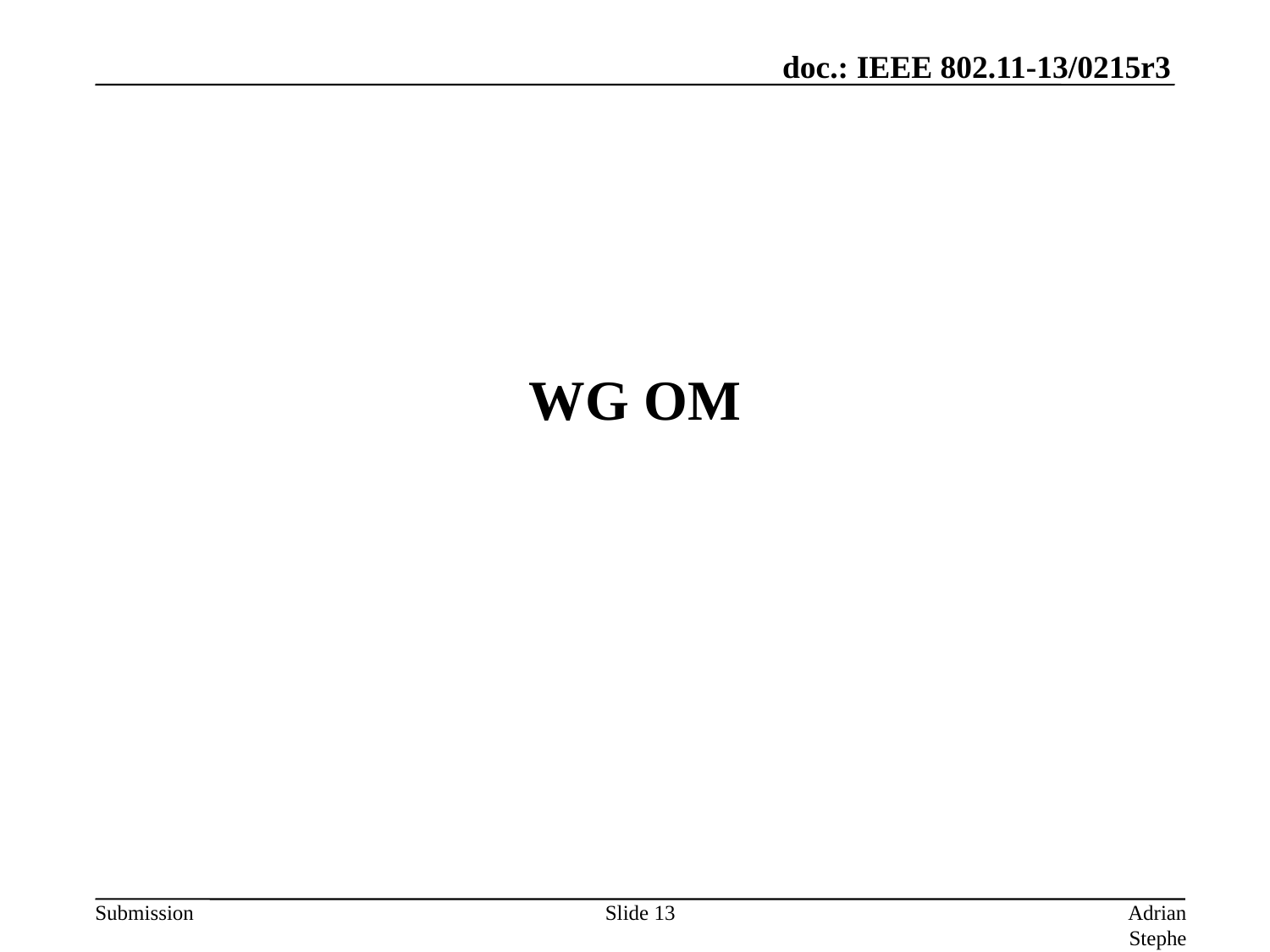

# WG OM
Slide 13
Adrian Stephens, Intel Corporation